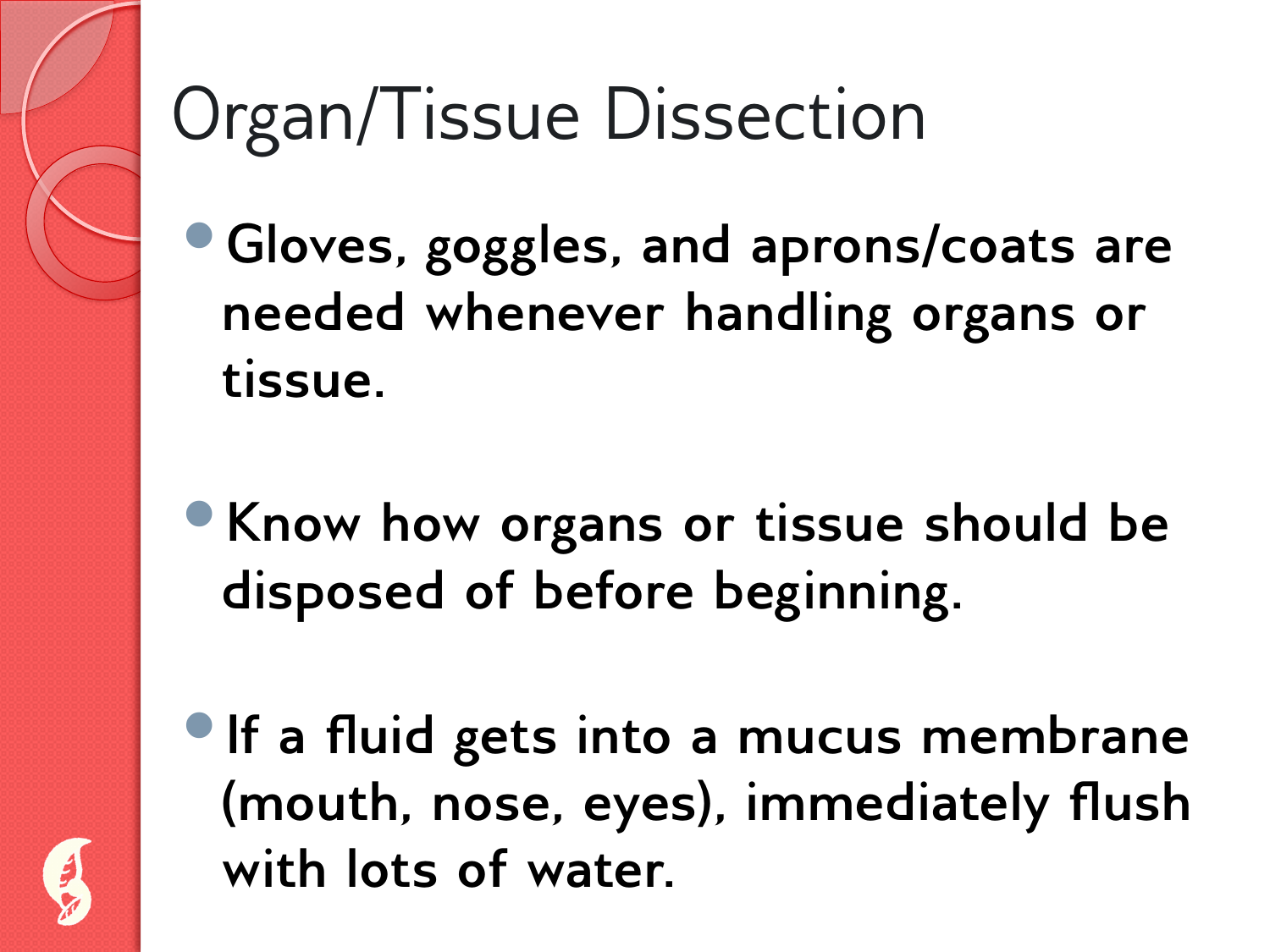

# Organ/Tissue Dissection
Gloves, goggles, and aprons/coats are needed whenever handling organs or tissue.
Know how organs or tissue should be disposed of before beginning.
If a fluid gets into a mucus membrane (mouth, nose, eyes), immediately flush with lots of water.